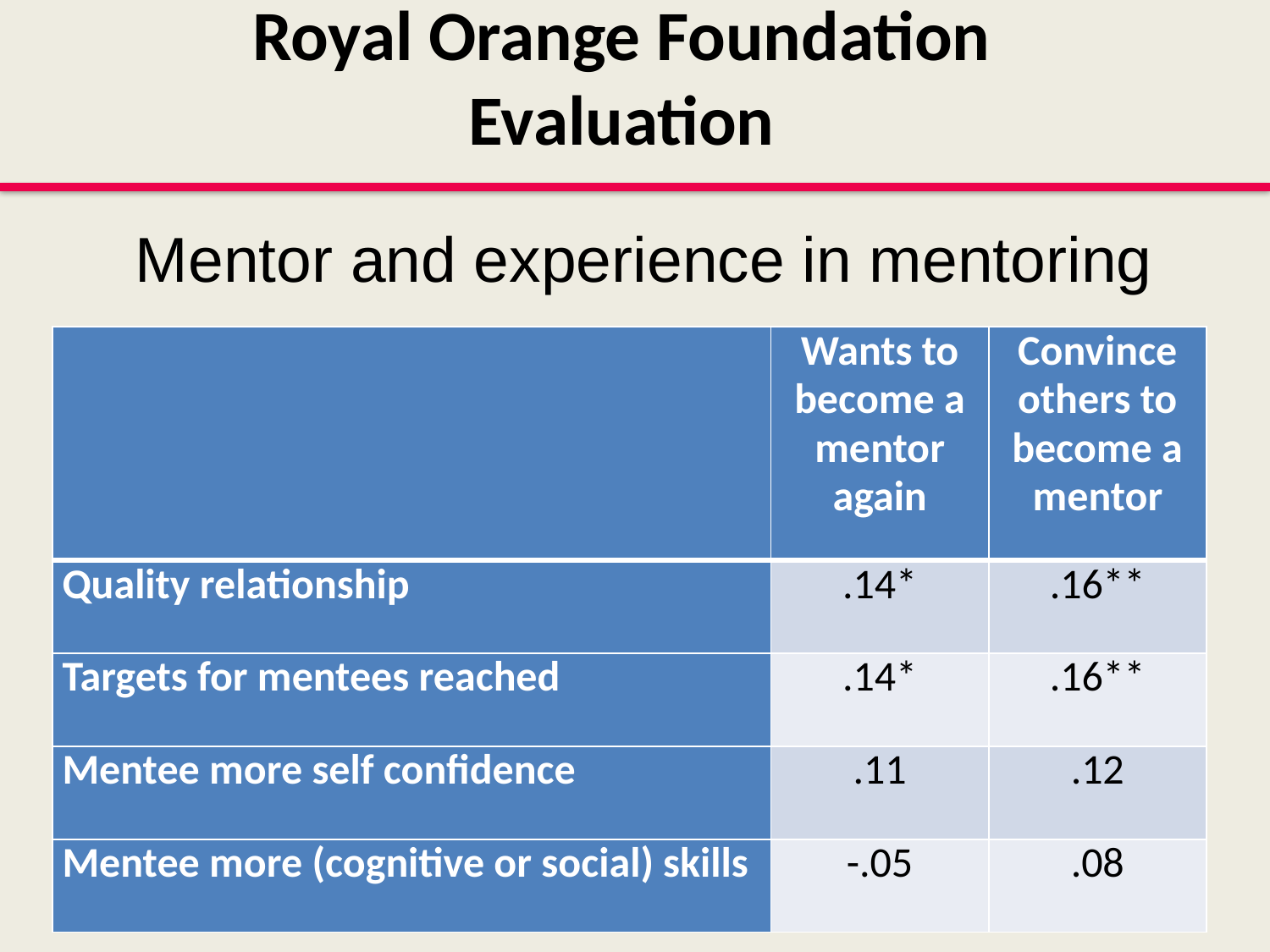

Royal Orange Foundation
Evaluation
       Mentor and experience in mentoring

|  | Wants to become a mentor again | Convince others to become a mentor |
| --- | --- | --- |
| Quality relationship | .14\* | .16\*\* |
| Targets for mentees reached | .14\* | .16\*\* |
| Mentee more self confidence | .11 | .12 |
| Mentee more (cognitive or social) skills | -.05 | .08 |